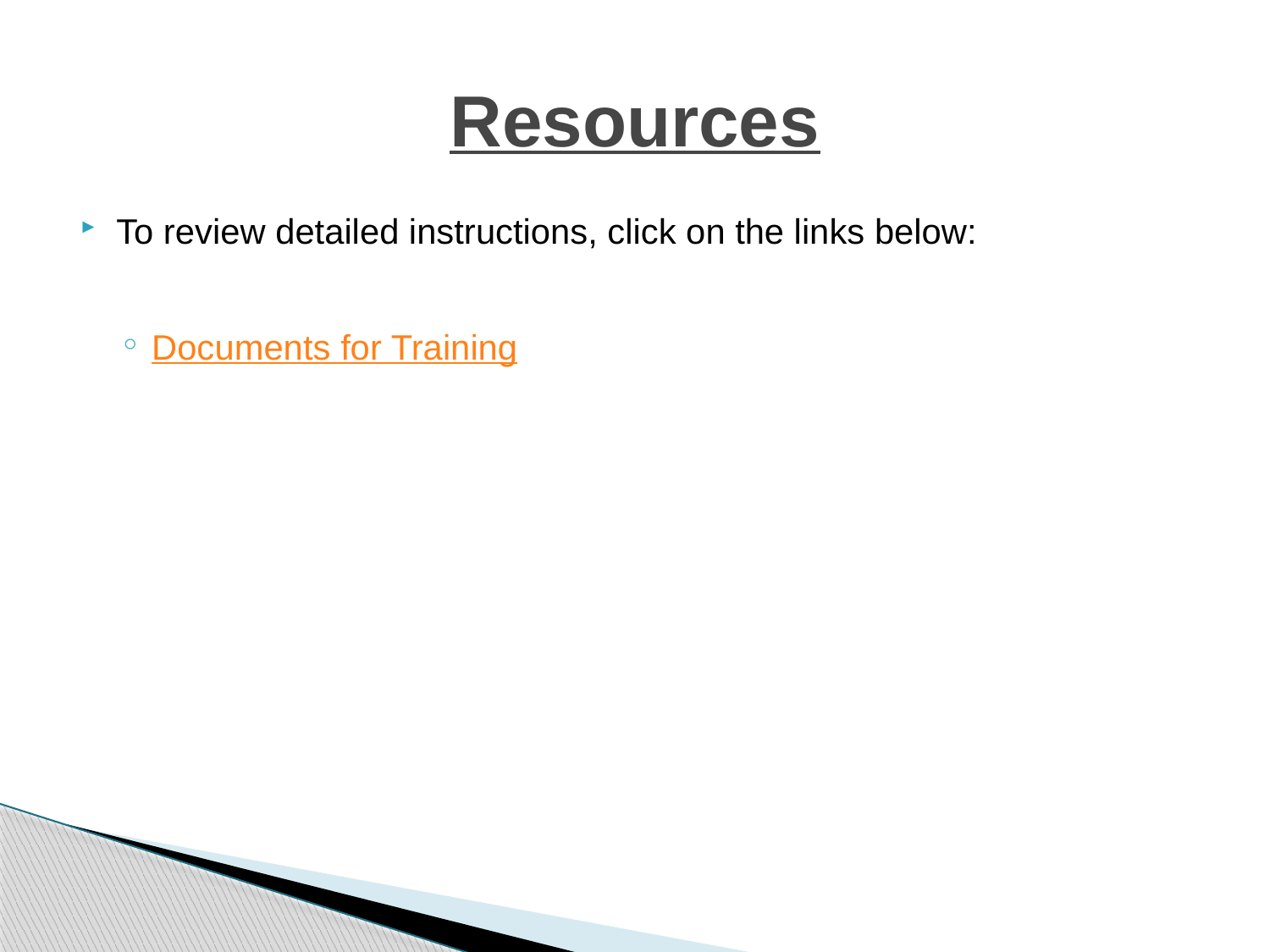

# Resources
To review detailed instructions, click on the links below:

Documents for Training